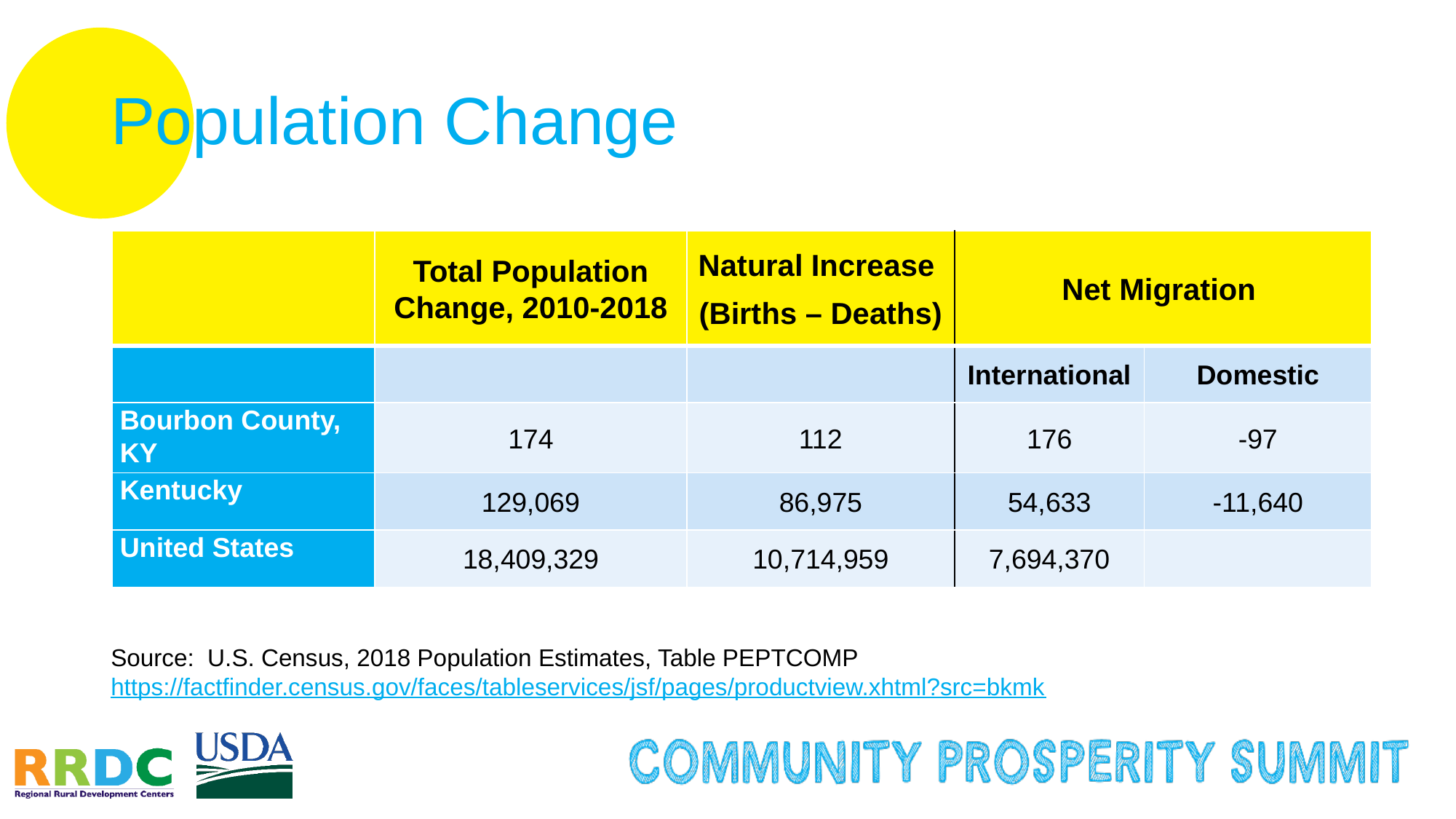

# Population Change
|  | Total Population Change, 2010-2018 | Natural Increase (Births – Deaths) | Net Migration |  |
| --- | --- | --- | --- | --- |
|  |  |  | International | Domestic |
| Bourbon County, KY | 174 | 112 | 176 | -97 |
| Kentucky | 129,069 | 86,975 | 54,633 | -11,640 |
| United States | 18,409,329 | 10,714,959 | 7,694,370 |  |
Source:  U.S. Census, 2018 Population Estimates, Table PEPTCOMP
https://factfinder.census.gov/faces/tableservices/jsf/pages/productview.xhtml?src=bkmk